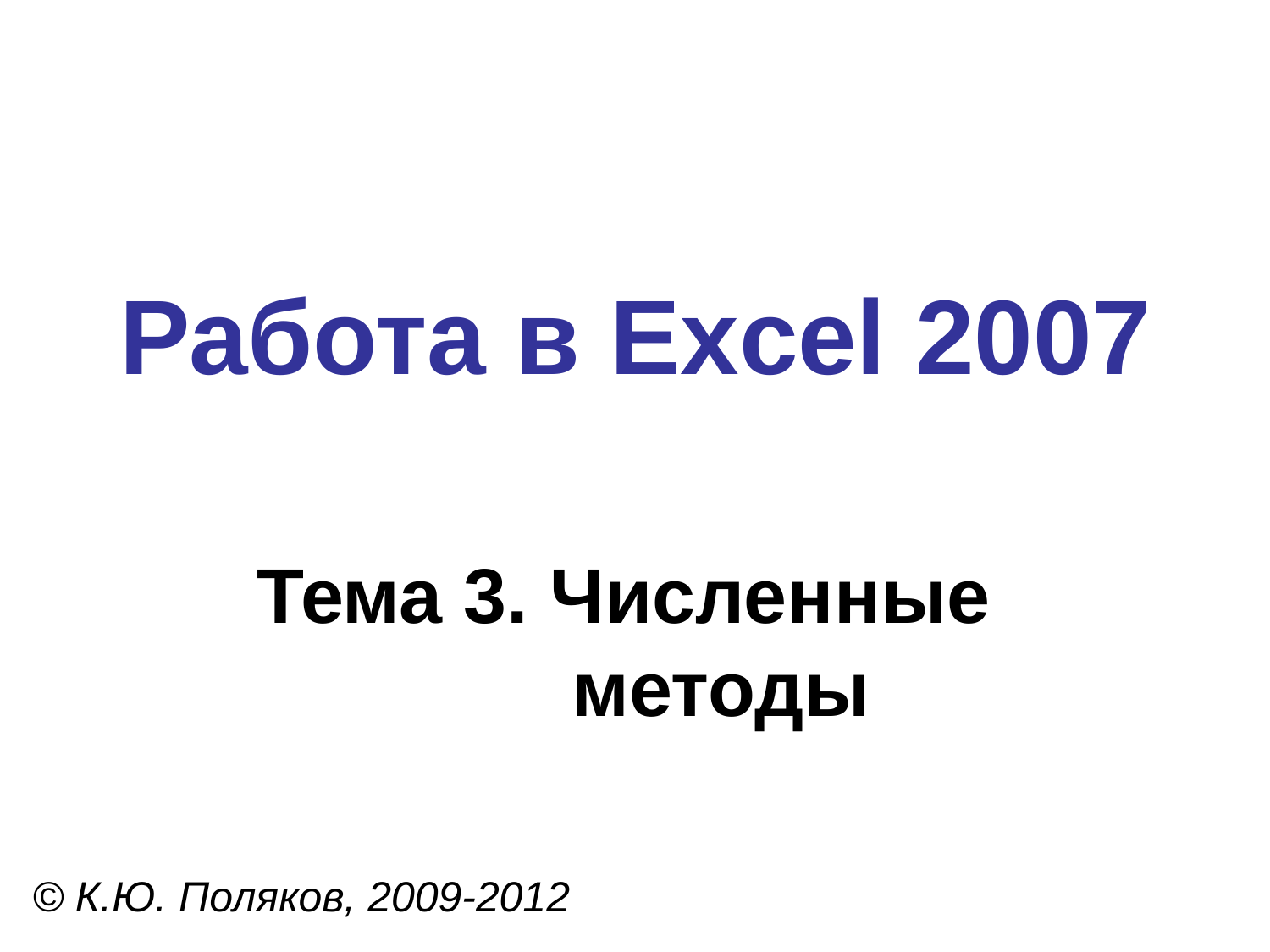

32
# Работа в Excel 2007
Тема 3. Численные
        методы
© К.Ю. Поляков, 2009-2012